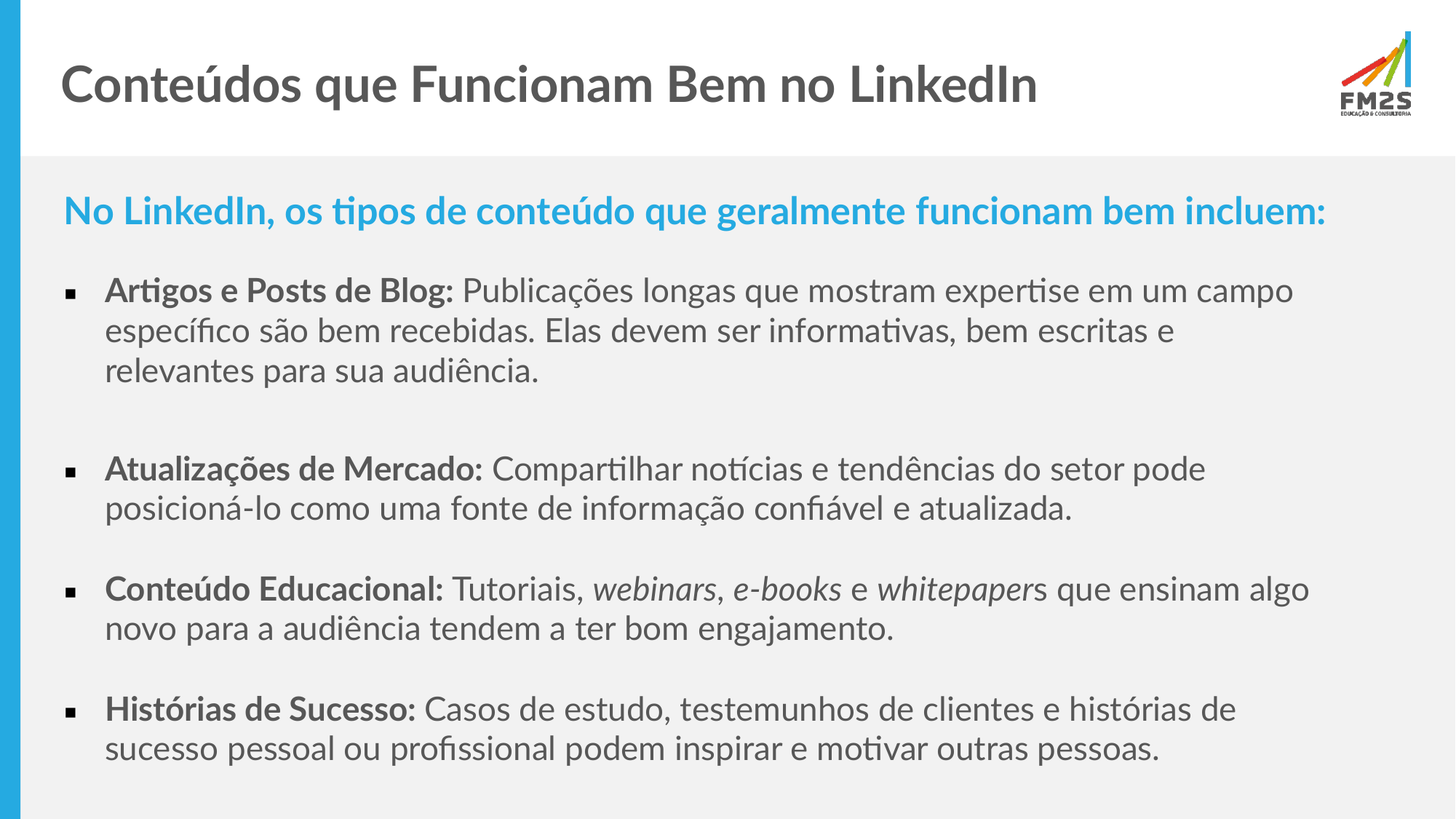

# Conteúdos que Funcionam Bem no LinkedIn
No LinkedIn, os tipos de conteúdo que geralmente funcionam bem incluem:
Artigos e Posts de Blog: Publicações longas que mostram expertise em um campo específico são bem recebidas. Elas devem ser informativas, bem escritas e relevantes para sua audiência.

Atualizações de Mercado: Compartilhar notícias e tendências do setor pode posicioná-lo como uma fonte de informação confiável e atualizada.

Conteúdo Educacional: Tutoriais, webinars, e-books e whitepapers que ensinam algo novo para a audiência tendem a ter bom engajamento.

Histórias de Sucesso: Casos de estudo, testemunhos de clientes e histórias de sucesso pessoal ou profissional podem inspirar e motivar outras pessoas.